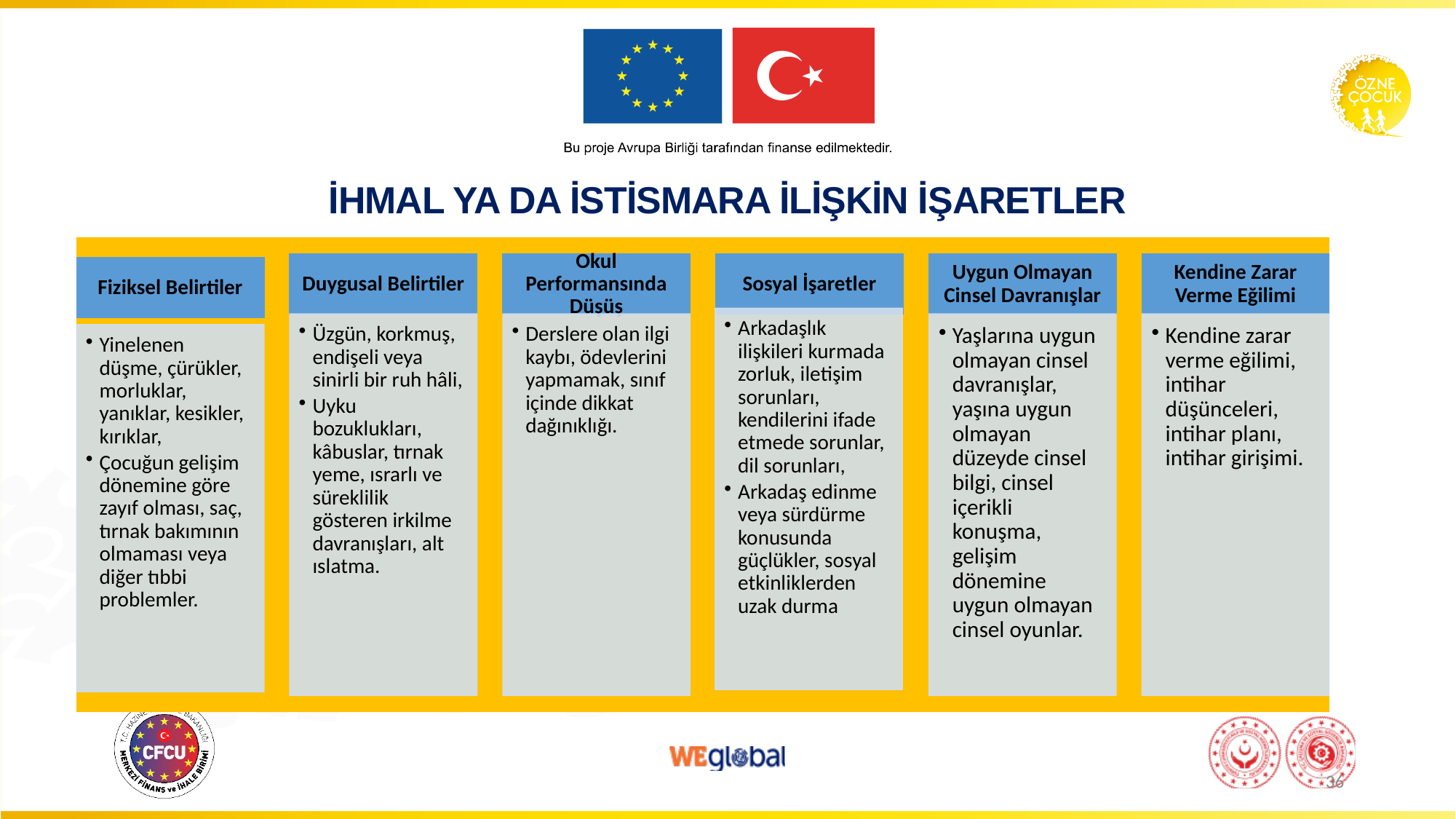

# İHMAL YA DA İSTİSMARA İLİŞKİN İŞARETLER
Fiziksel Belirtiler
Yinelenen düşme, çürükler, morluklar, yanıklar, kesikler, kırıklar,
Çocuğun gelişim dönemine göre zayıf olması, saç, tırnak bakımının olmaması veya diğer tıbbi problemler.
Duygusal Belirtiler
Üzgün, korkmuş, endişeli veya sinirli bir ruh hâli,
Uyku bozuklukları, kâbuslar, tırnak yeme, ısrarlı ve süreklilik gösteren irkilme davranışları, alt ıslatma.
Okul Performansında Düşüş
Derslere olan ilgi kaybı, ödevlerini yapmamak, sınıf içinde dikkat dağınıklığı.
Sosyal İşaretler
Arkadaşlık ilişkileri kurmada zorluk, iletişim sorunları, kendilerini ifade etmede sorunlar, dil sorunları,
Arkadaş edinme veya sürdürme konusunda güçlükler, sosyal etkinliklerden uzak durma
Uygun Olmayan Cinsel Davranışlar
Yaşlarına uygun olmayan cinsel davranışlar, yaşına uygun olmayan düzeyde cinsel bilgi, cinsel içerikli konuşma, gelişim dönemine uygun olmayan cinsel oyunlar.

Kendine Zarar Verme Eğilimi
Kendine zarar verme eğilimi, intihar düşünceleri, intihar planı, intihar girişimi.
36